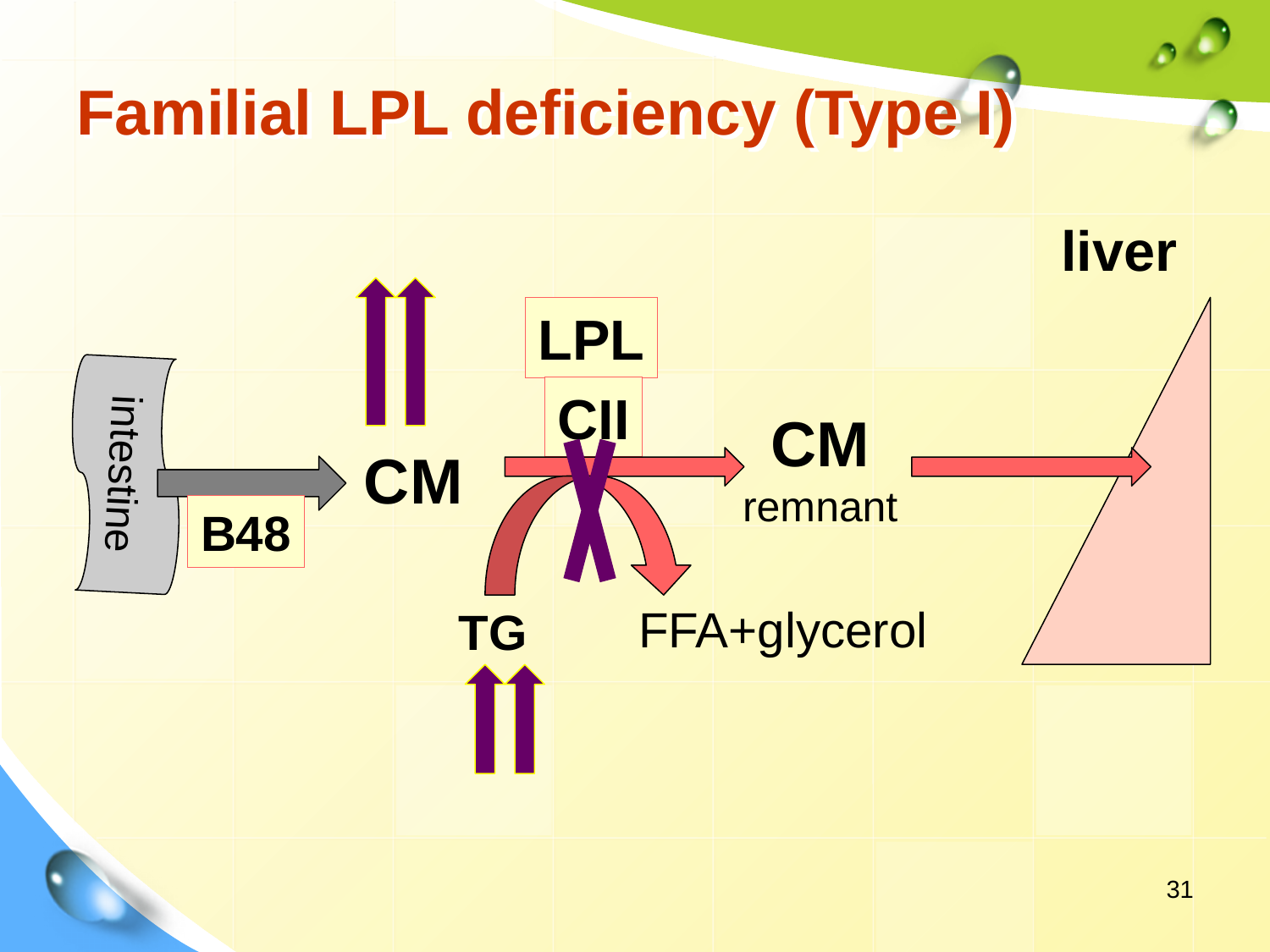

# Familial LPL deficiency (Type I)
liver

LPL
CII

FFA+glycerol
TG

CM remnant
intestine
CM

B48

31